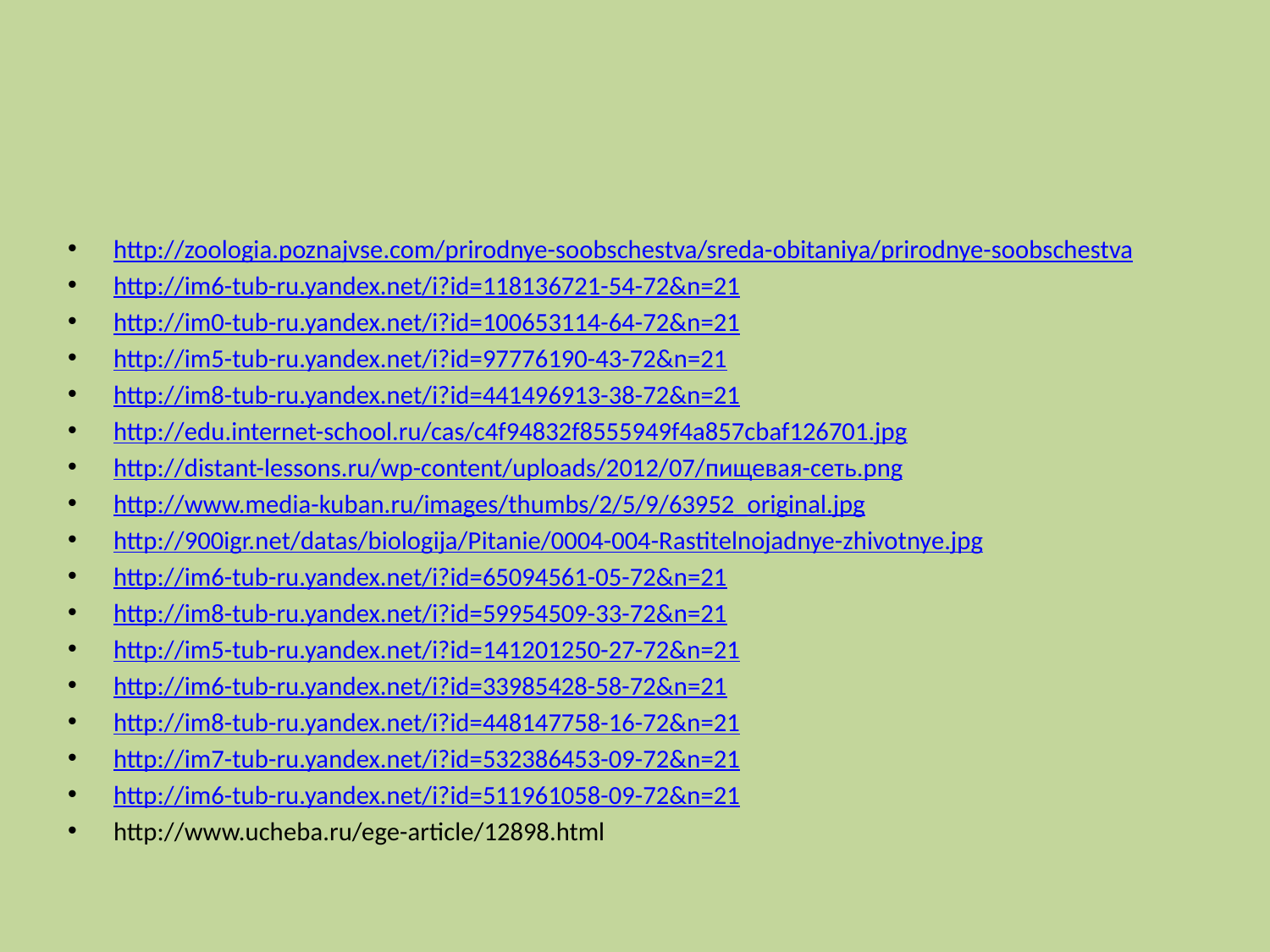

#
http://zoologia.poznajvse.com/prirodnye-soobschestva/sreda-obitaniya/prirodnye-soobschestva
http://im6-tub-ru.yandex.net/i?id=118136721-54-72&n=21
http://im0-tub-ru.yandex.net/i?id=100653114-64-72&n=21
http://im5-tub-ru.yandex.net/i?id=97776190-43-72&n=21
http://im8-tub-ru.yandex.net/i?id=441496913-38-72&n=21
http://edu.internet-school.ru/cas/c4f94832f8555949f4a857cbaf126701.jpg
http://distant-lessons.ru/wp-content/uploads/2012/07/пищевая-сеть.png
http://www.media-kuban.ru/images/thumbs/2/5/9/63952_original.jpg
http://900igr.net/datas/biologija/Pitanie/0004-004-Rastitelnojadnye-zhivotnye.jpg
http://im6-tub-ru.yandex.net/i?id=65094561-05-72&n=21
http://im8-tub-ru.yandex.net/i?id=59954509-33-72&n=21
http://im5-tub-ru.yandex.net/i?id=141201250-27-72&n=21
http://im6-tub-ru.yandex.net/i?id=33985428-58-72&n=21
http://im8-tub-ru.yandex.net/i?id=448147758-16-72&n=21
http://im7-tub-ru.yandex.net/i?id=532386453-09-72&n=21
http://im6-tub-ru.yandex.net/i?id=511961058-09-72&n=21
http://www.ucheba.ru/ege-article/12898.html